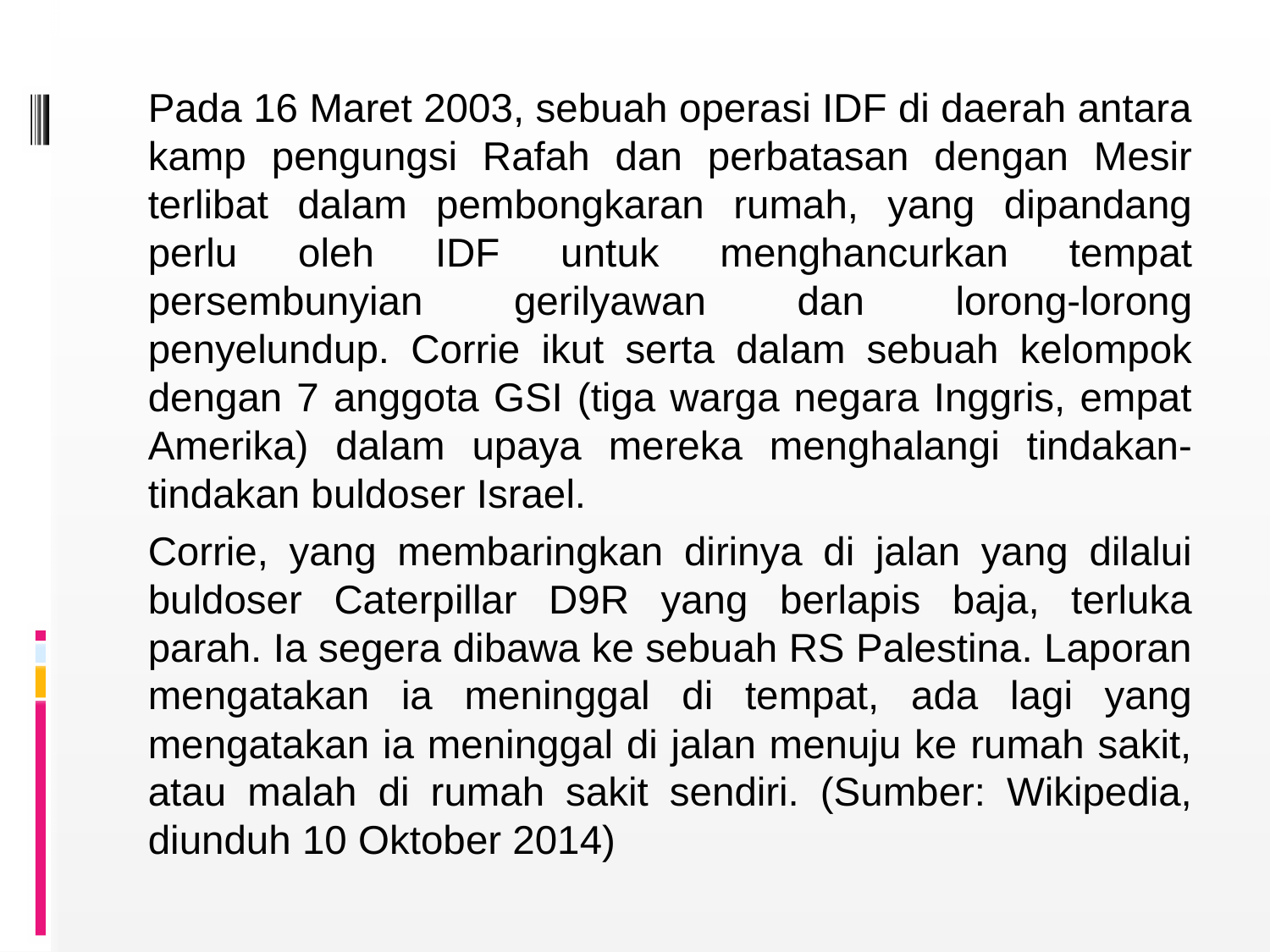

Pada 16 Maret 2003, sebuah operasi IDF di daerah antara kamp pengungsi Rafah dan perbatasan dengan Mesir terlibat dalam pembongkaran rumah, yang dipandang perlu oleh IDF untuk menghancurkan tempat persembunyian gerilyawan dan lorong-lorong penyelundup. Corrie ikut serta dalam sebuah kelompok dengan 7 anggota GSI (tiga warga negara Inggris, empat Amerika) dalam upaya mereka menghalangi tindakan-tindakan buldoser Israel.
	Corrie, yang membaringkan dirinya di jalan yang dilalui buldoser Caterpillar D9R yang berlapis baja, terluka parah. Ia segera dibawa ke sebuah RS Palestina. Laporan mengatakan ia meninggal di tempat, ada lagi yang mengatakan ia meninggal di jalan menuju ke rumah sakit, atau malah di rumah sakit sendiri. (Sumber: Wikipedia, diunduh 10 Oktober 2014)